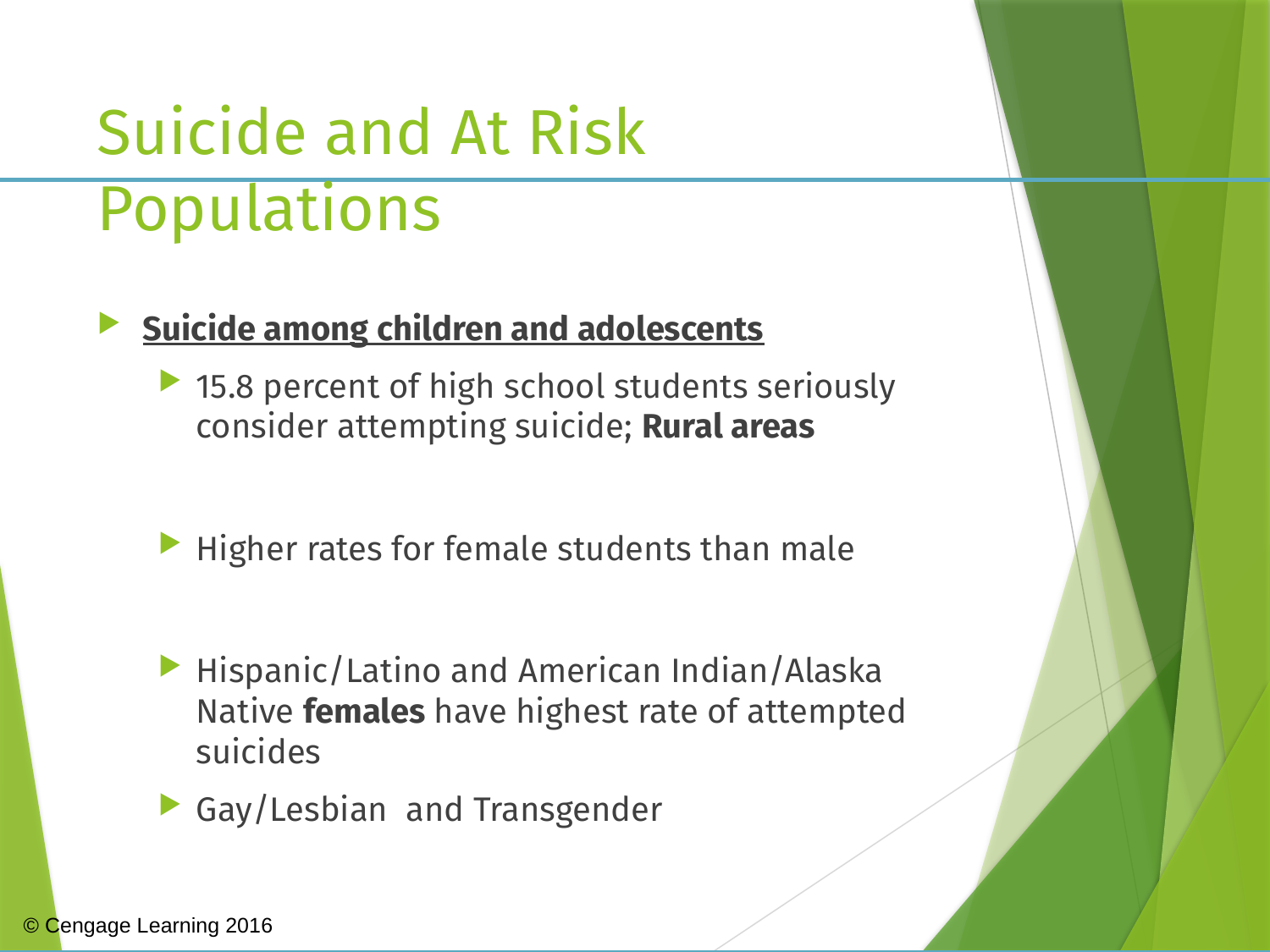

# Suicide and At Risk Populations
Suicide among children and adolescents
15.8 percent of high school students seriously consider attempting suicide; Rural areas

Higher rates for female students than male

Hispanic/Latino and American Indian/Alaska Native females have highest rate of attempted suicides
Gay/Lesbian  and Transgender